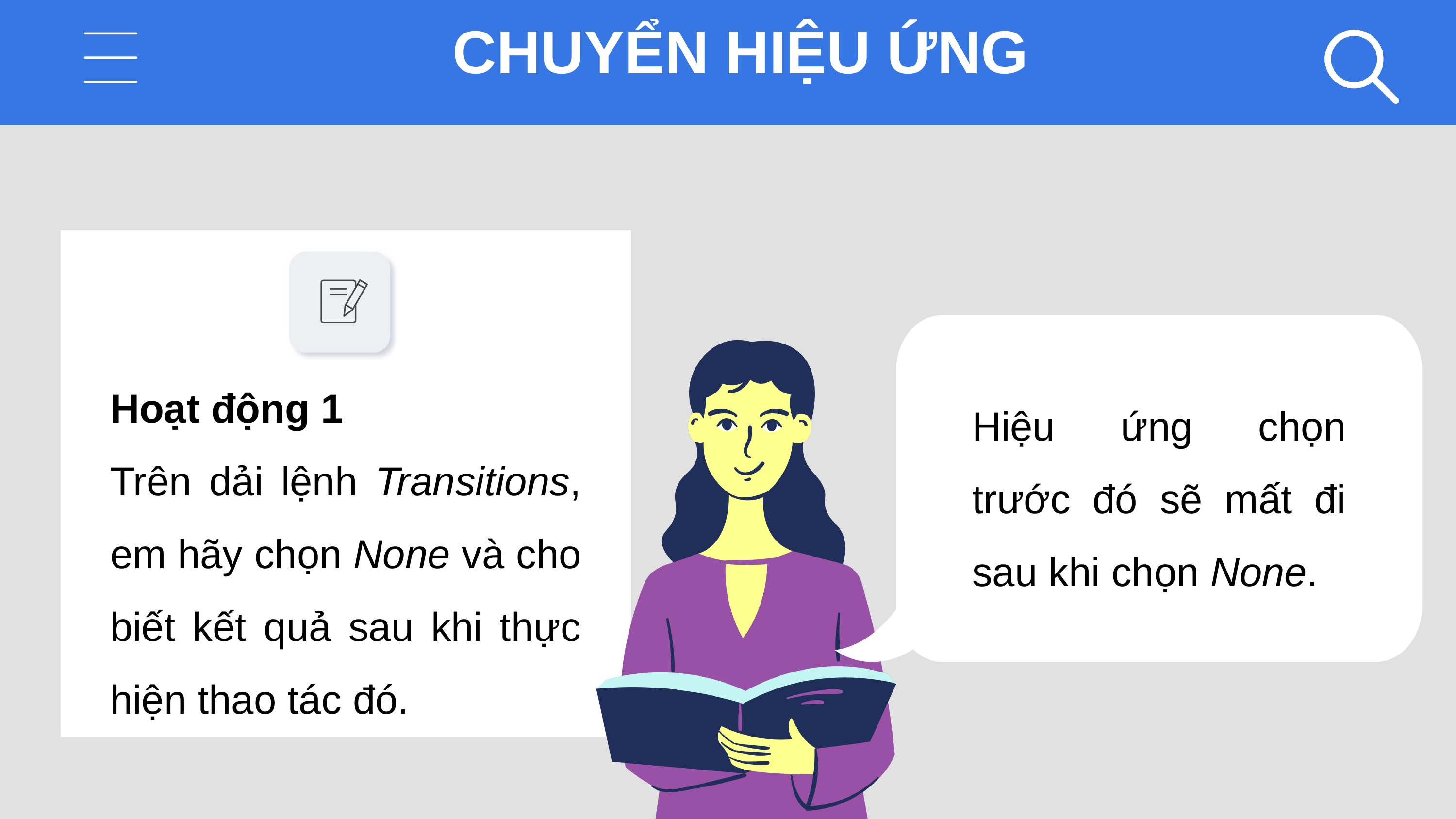

CHUYỂN HIỆU ỨNG

Hoạt động 1
Trên dải lệnh Transitions, em hãy chọn None và cho biết kết quả sau khi thực hiện thao tác đó.

Hiệu ứng chọn trước đó sẽ mất đi sau khi chọn None.